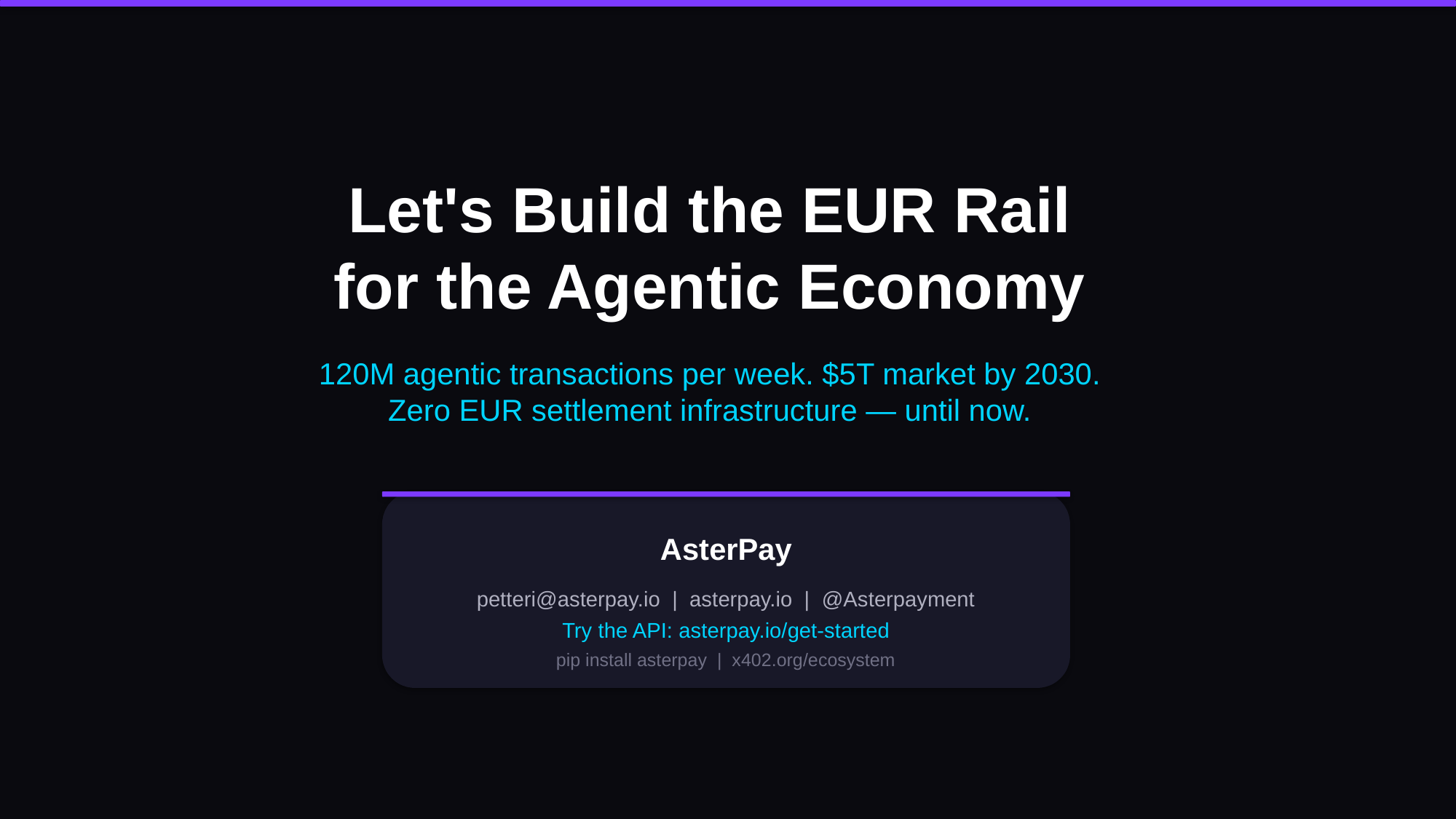

Let's Build the EUR Rail
for the Agentic Economy
120M agentic transactions per week. $5T market by 2030.
Zero EUR settlement infrastructure — until now.

AsterPay

petteri@asterpay.io  |  asterpay.io  |  @Asterpayment
Try the API: asterpay.io/get-started
pip install asterpay  |  x402.org/ecosystem